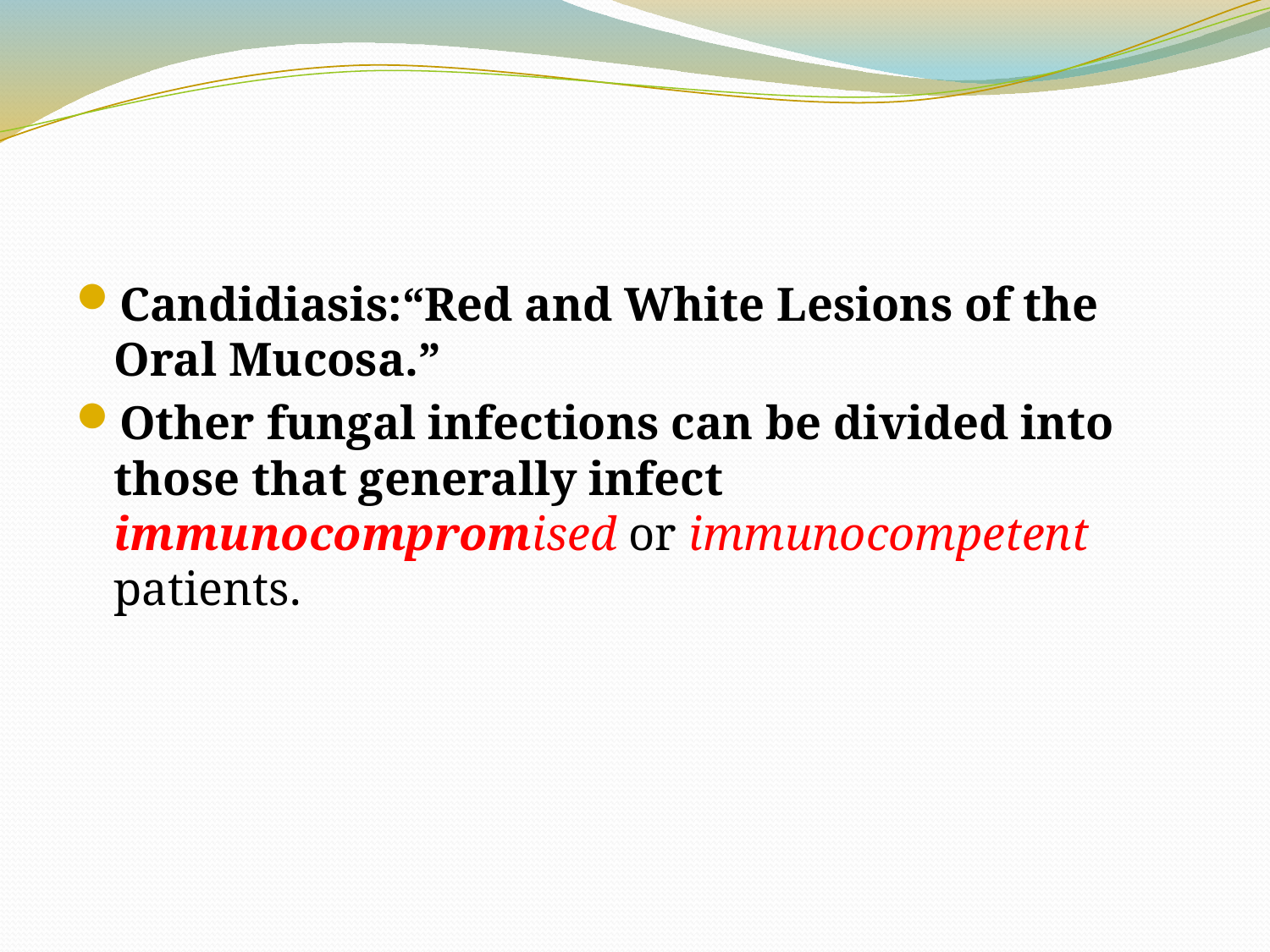

#
Candidiasis:“Red and White Lesions of the Oral Mucosa.”
Other fungal infections can be divided into those that generally infect immunocompromised or immunocompetent patients.